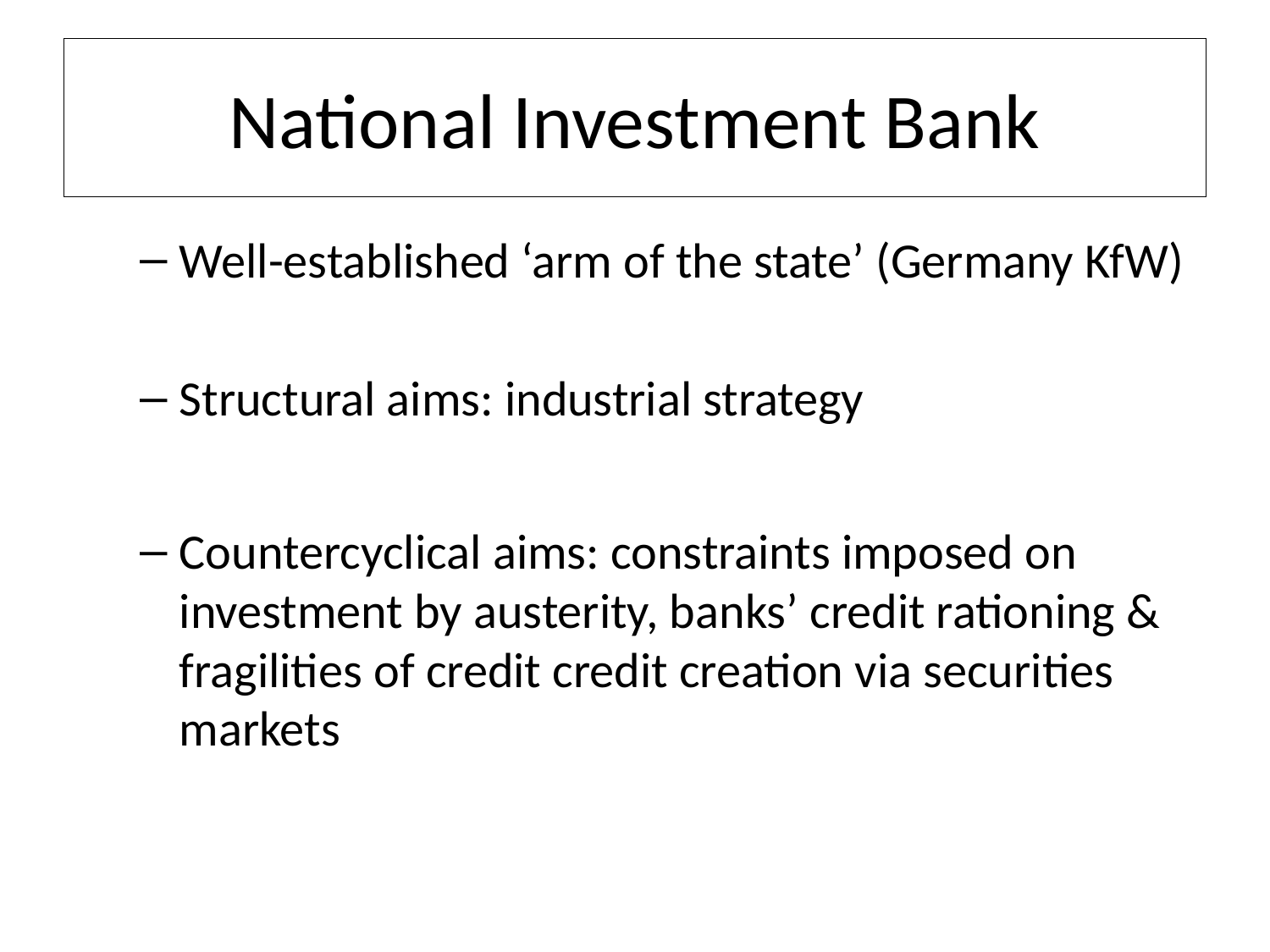

# National Investment Bank
Well-established ‘arm of the state’ (Germany KfW)

Structural aims: industrial strategy

Countercyclical aims: constraints imposed on investment by austerity, banks’ credit rationing & fragilities of credit credit creation via securities markets